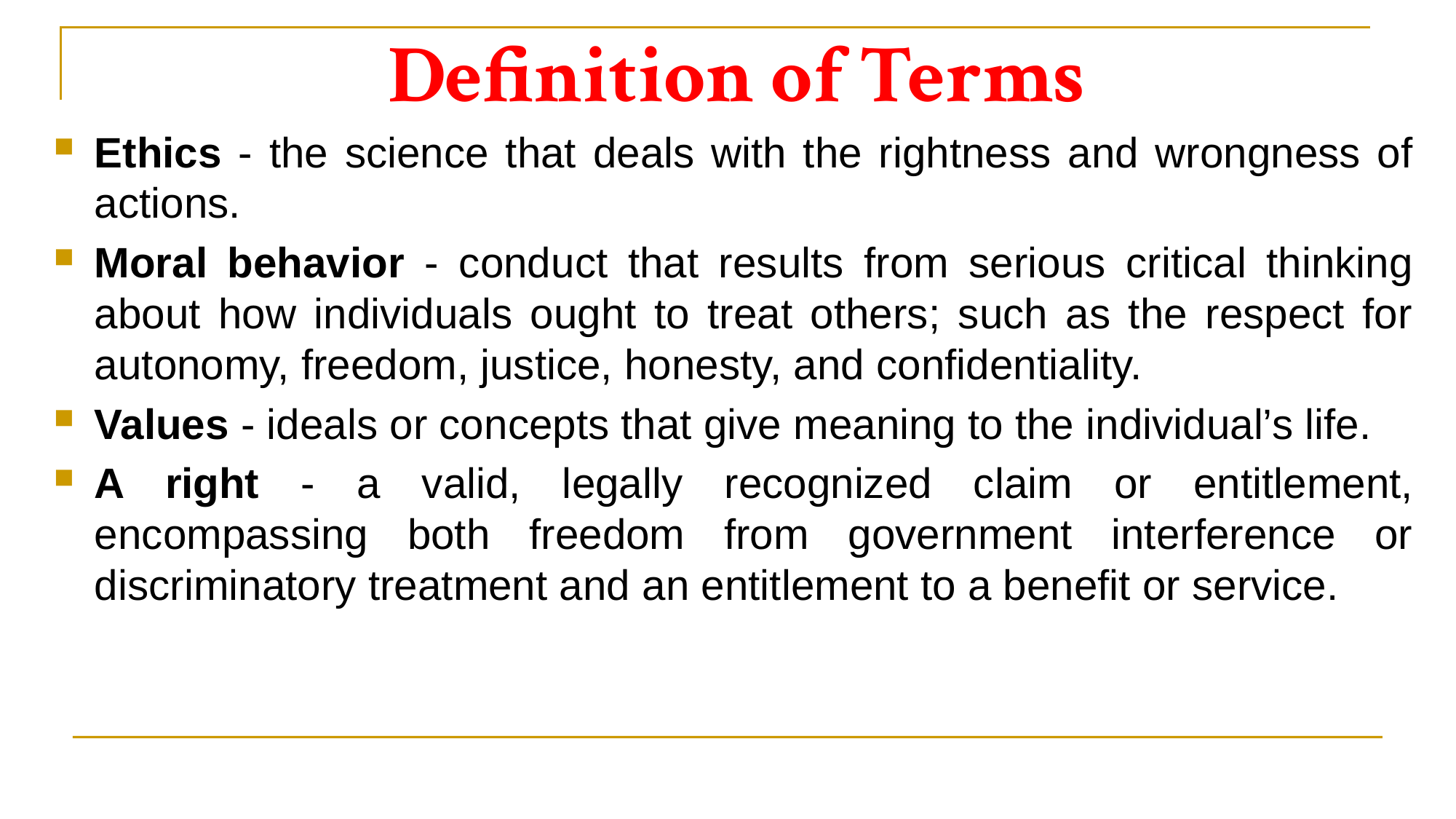

# Definition of Terms
Ethics - the science that deals with the rightness and wrongness of actions.
Moral behavior - conduct that results from serious critical thinking about how individuals ought to treat others; such as the respect for autonomy, freedom, justice, honesty, and confidentiality.
Values - ideals or concepts that give meaning to the individual’s life.
A right - a valid, legally recognized claim or entitlement, encompassing both freedom from government interference or discriminatory treatment and an entitlement to a benefit or service.